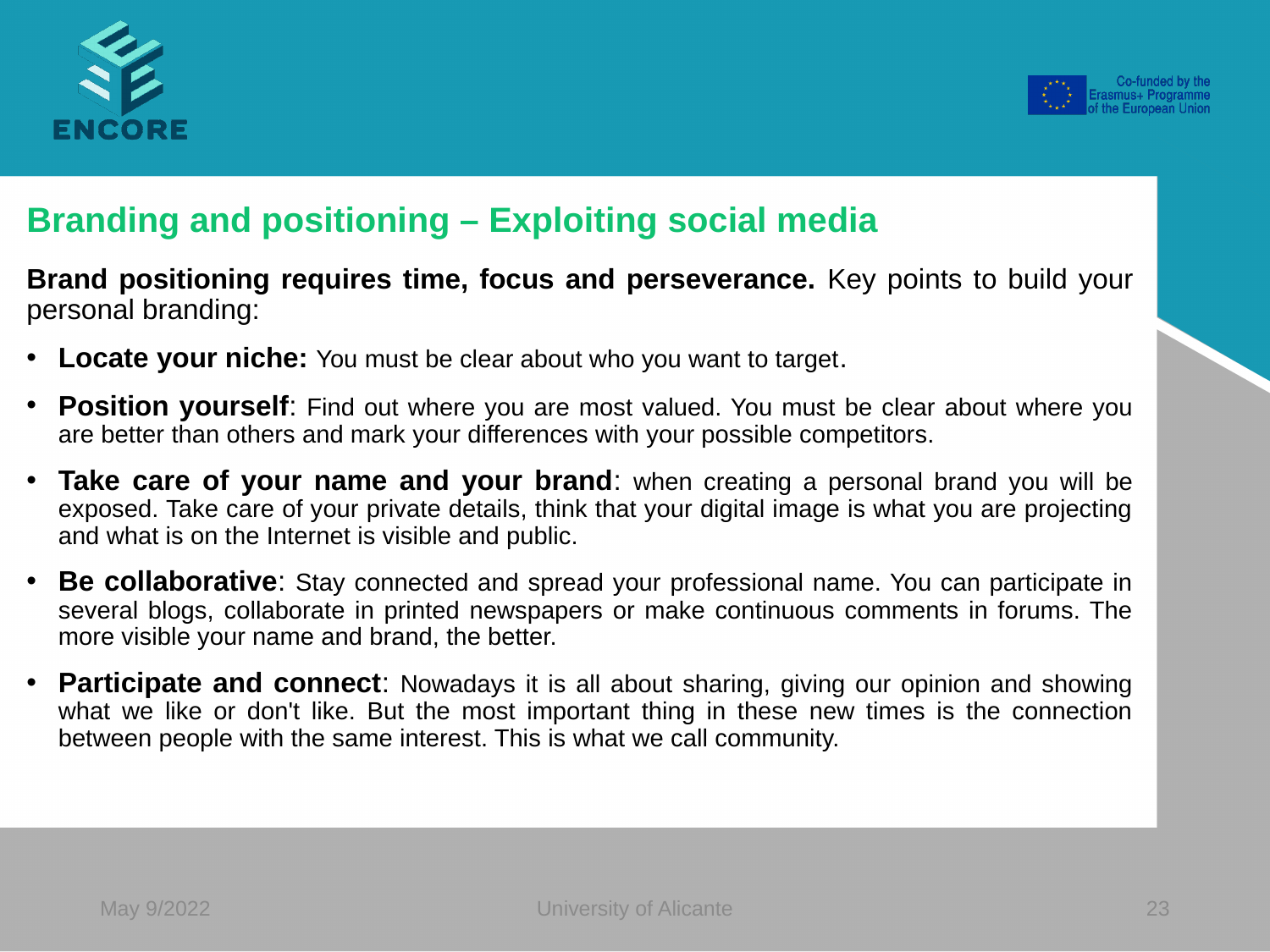

#
Branding and positioning – Exploiting social media
Brand positioning requires time, focus and perseverance. Key points to build your personal branding:
Locate your niche: You must be clear about who you want to target.
Position yourself: Find out where you are most valued. You must be clear about where you are better than others and mark your differences with your possible competitors.
Take care of your name and your brand: when creating a personal brand you will be exposed. Take care of your private details, think that your digital image is what you are projecting and what is on the Internet is visible and public.
Be collaborative: Stay connected and spread your professional name. You can participate in several blogs, collaborate in printed newspapers or make continuous comments in forums. The more visible your name and brand, the better.
Participate and connect: Nowadays it is all about sharing, giving our opinion and showing what we like or don't like. But the most important thing in these new times is the connection between people with the same interest. This is what we call community.
May 9/2022
University of Alicante
23